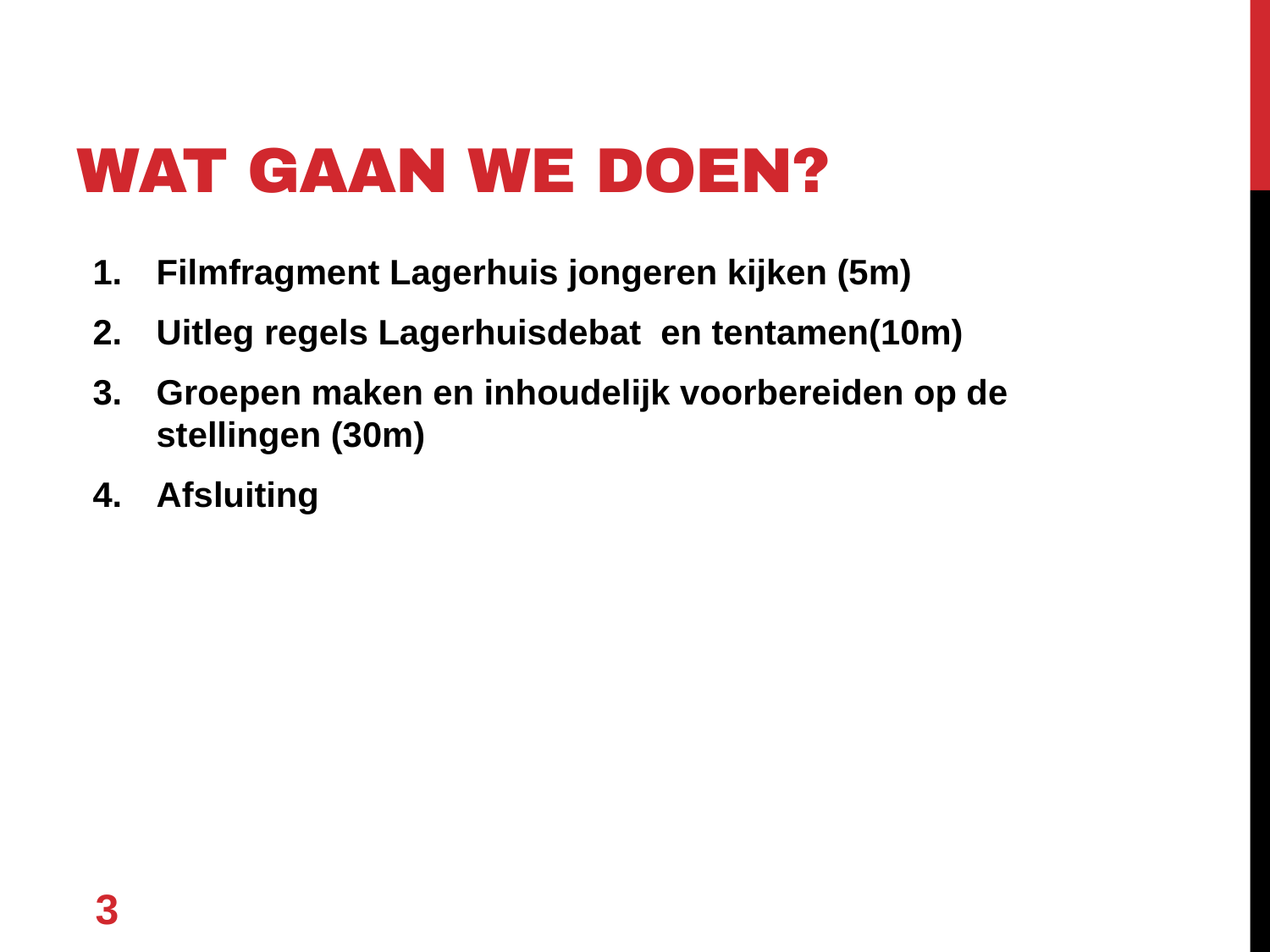

# Wat gaan we doen?
Filmfragment Lagerhuis jongeren kijken (5m)
Uitleg regels Lagerhuisdebat  en tentamen(10m)
Groepen maken en inhoudelijk voorbereiden op de stellingen (30m)
Afsluiting

3